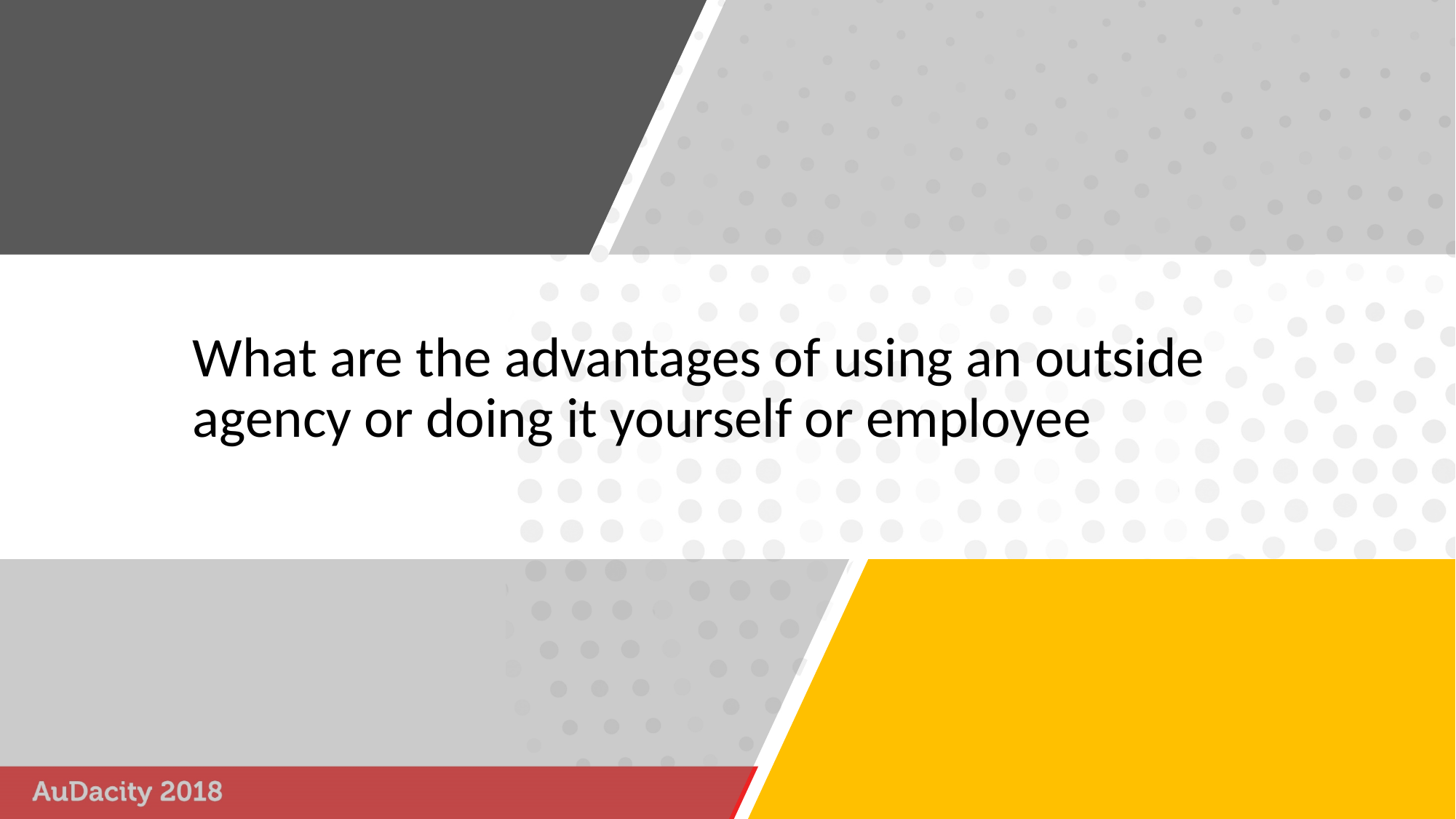

# What are the advantages of using an outside agency or doing it yourself or employee